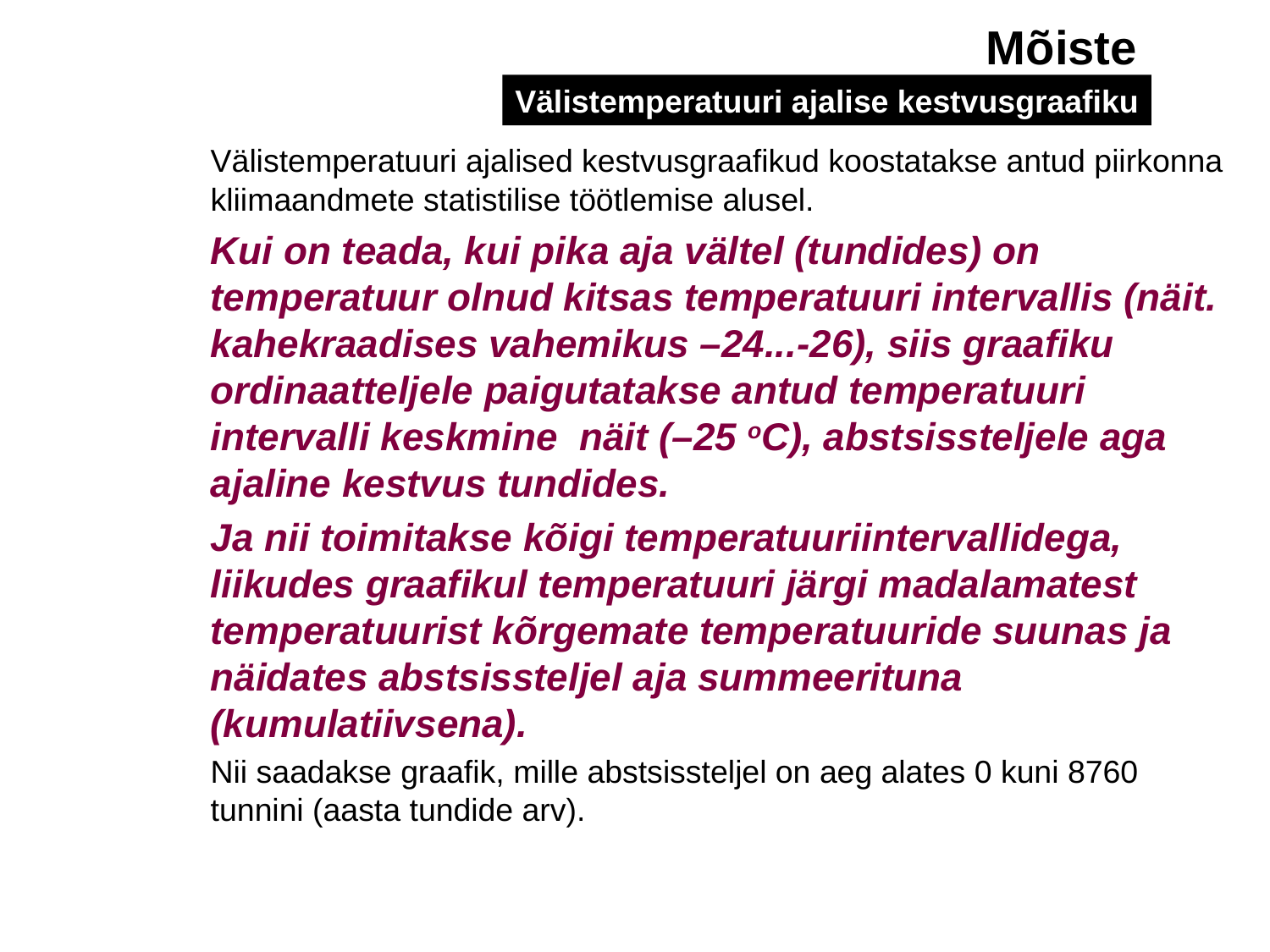

Mõiste
Välistemperatuuri ajalise kestvusgraafiku
	Välistemperatuuri ajalised kestvusgraafikud koostatakse antud piirkonna kliimaandmete statistilise töötlemise alusel.
	Kui on teada, kui pika aja vältel (tundides) on temperatuur olnud kitsas temperatuuri intervallis (näit. kahekraadises vahemikus –24...-26), siis graafiku ordinaatteljele paigutatakse antud temperatuuri intervalli keskmine  näit (–25 oC), abstsissteljele aga ajaline kestvus tundides.
	Ja nii toimitakse kõigi temperatuuriintervallidega, liikudes graafikul temperatuuri järgi madalamatest temperatuurist kõrgemate temperatuuride suunas ja näidates abstsissteljel aja summeerituna (kumulatiivsena).
	Nii saadakse graafik, mille abstsissteljel on aeg alates 0 kuni 8760 tunnini (aasta tundide arv).